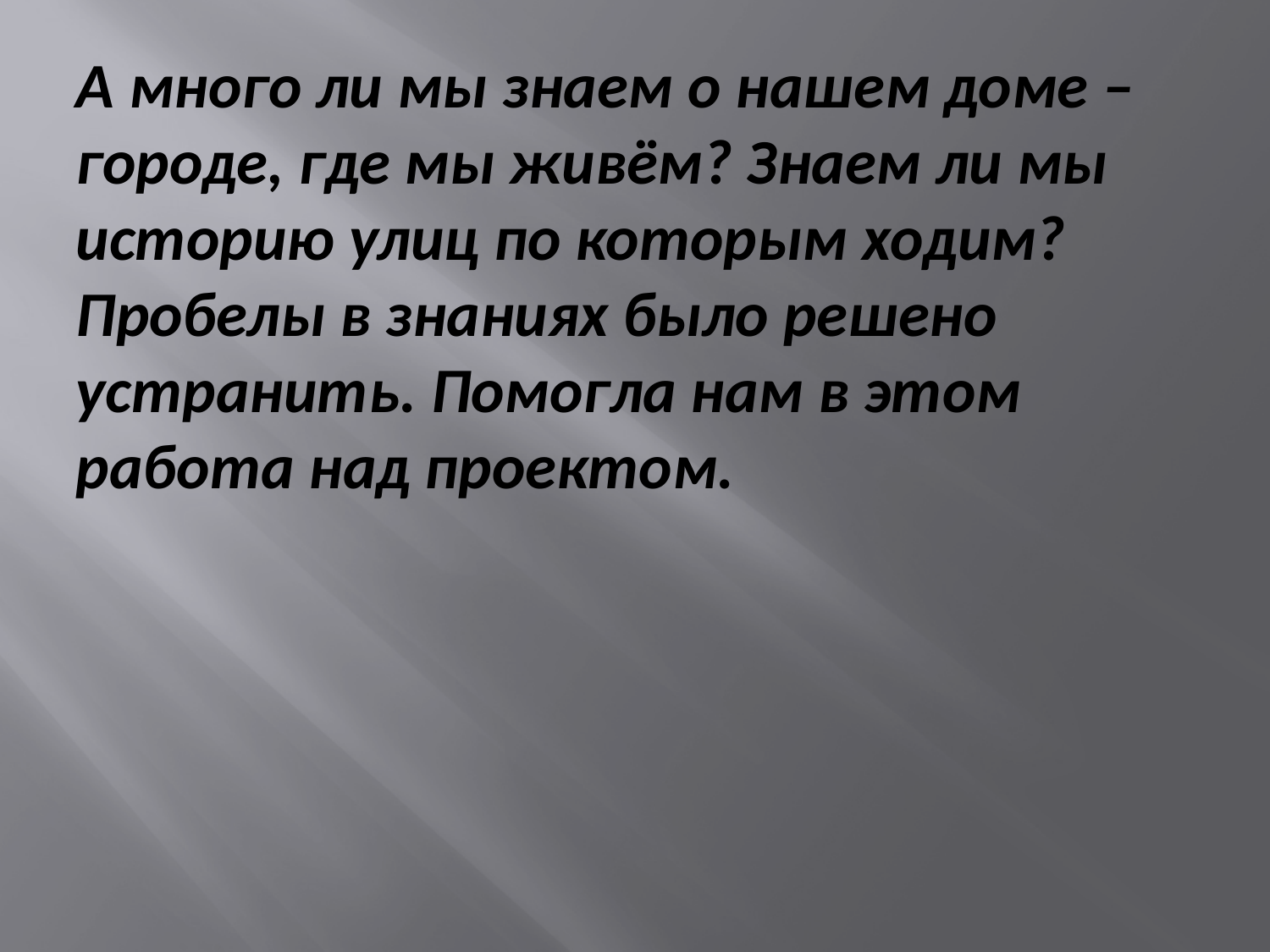

А много ли мы знаем о нашем доме – городе, где мы живём? Знаем ли мы историю улиц по которым ходим?
Пробелы в знаниях было решено устранить. Помогла нам в этом работа над проектом.